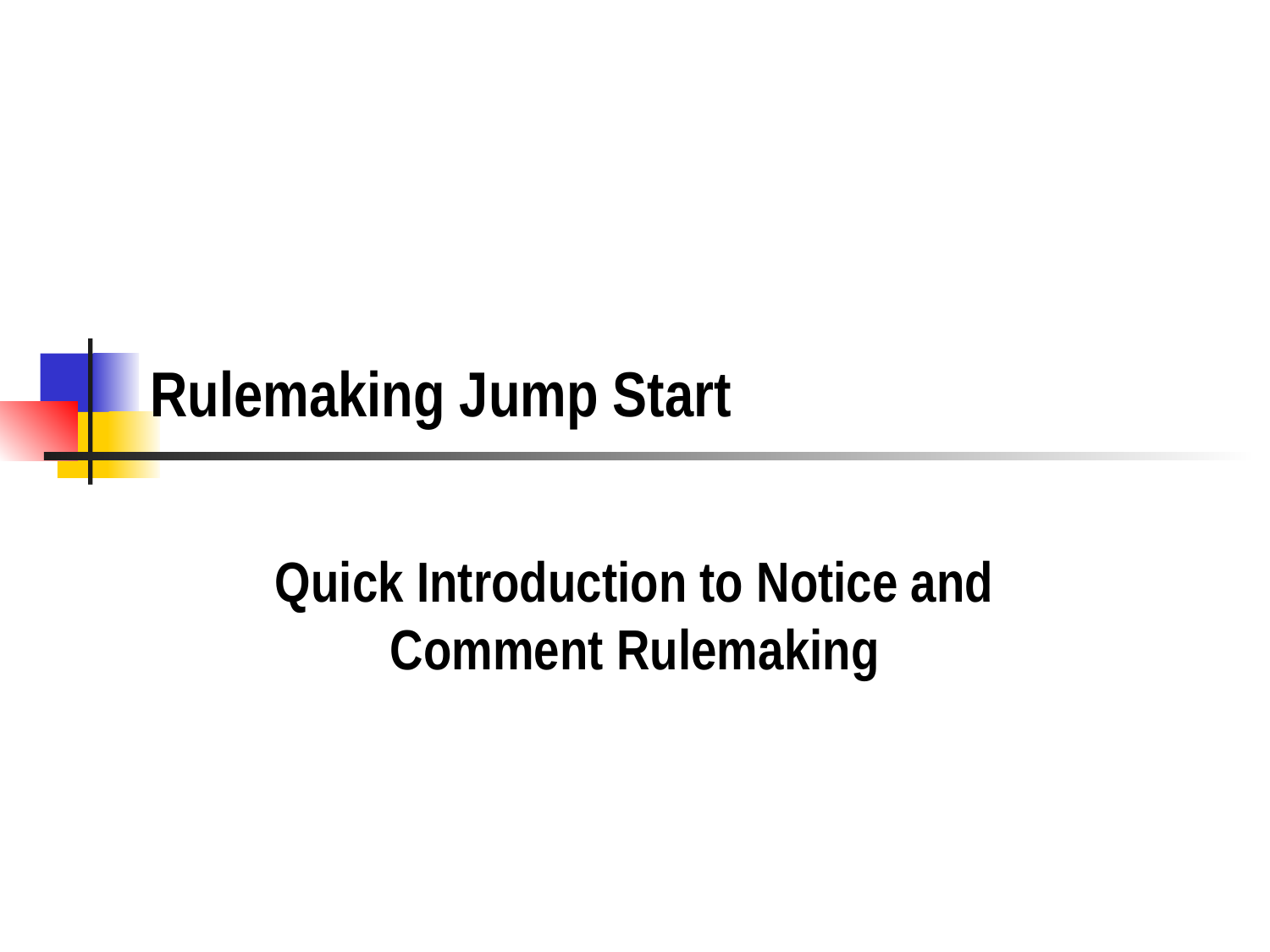

# Rulemaking Jump Start
Quick Introduction to Notice and Comment Rulemaking